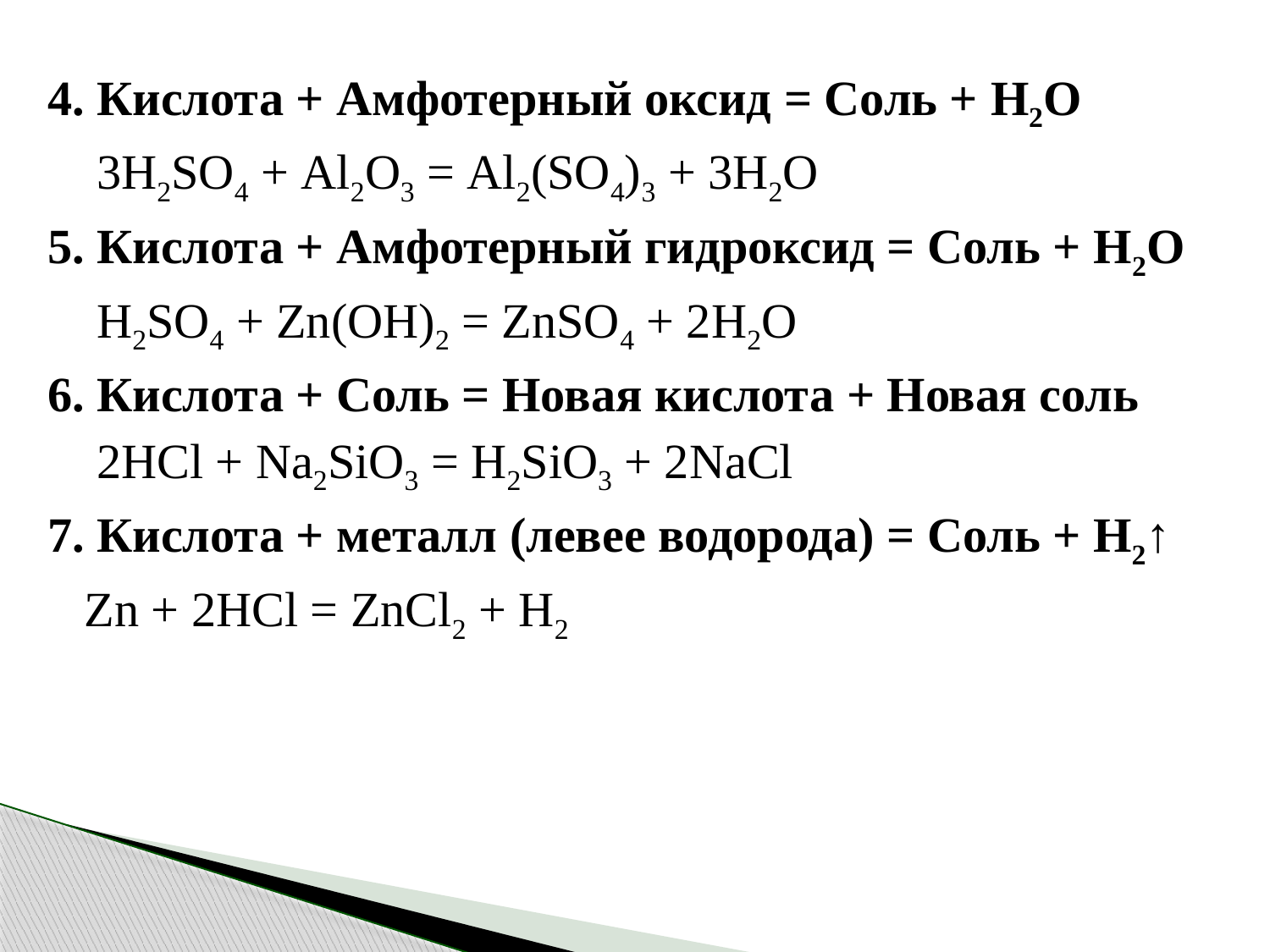

4. Кислота + Амфотерный оксид = Соль + H2O
    3H2SO4 + Al2O3 = Al2(SO4)3 + 3H2O
5. Кислота + Амфотерный гидроксид = Соль + H2O
    H2SO4 + Zn(OH)2 = ZnSO4 + 2H2O
6. Кислота + Соль = Новая кислота + Новая соль
    2HCl + Na2SiO3 = H2SiO3 + 2NaCl
7. Кислота + металл (левее водорода) = Соль + H2↑
   Zn + 2HCl = ZnCl2 + H2